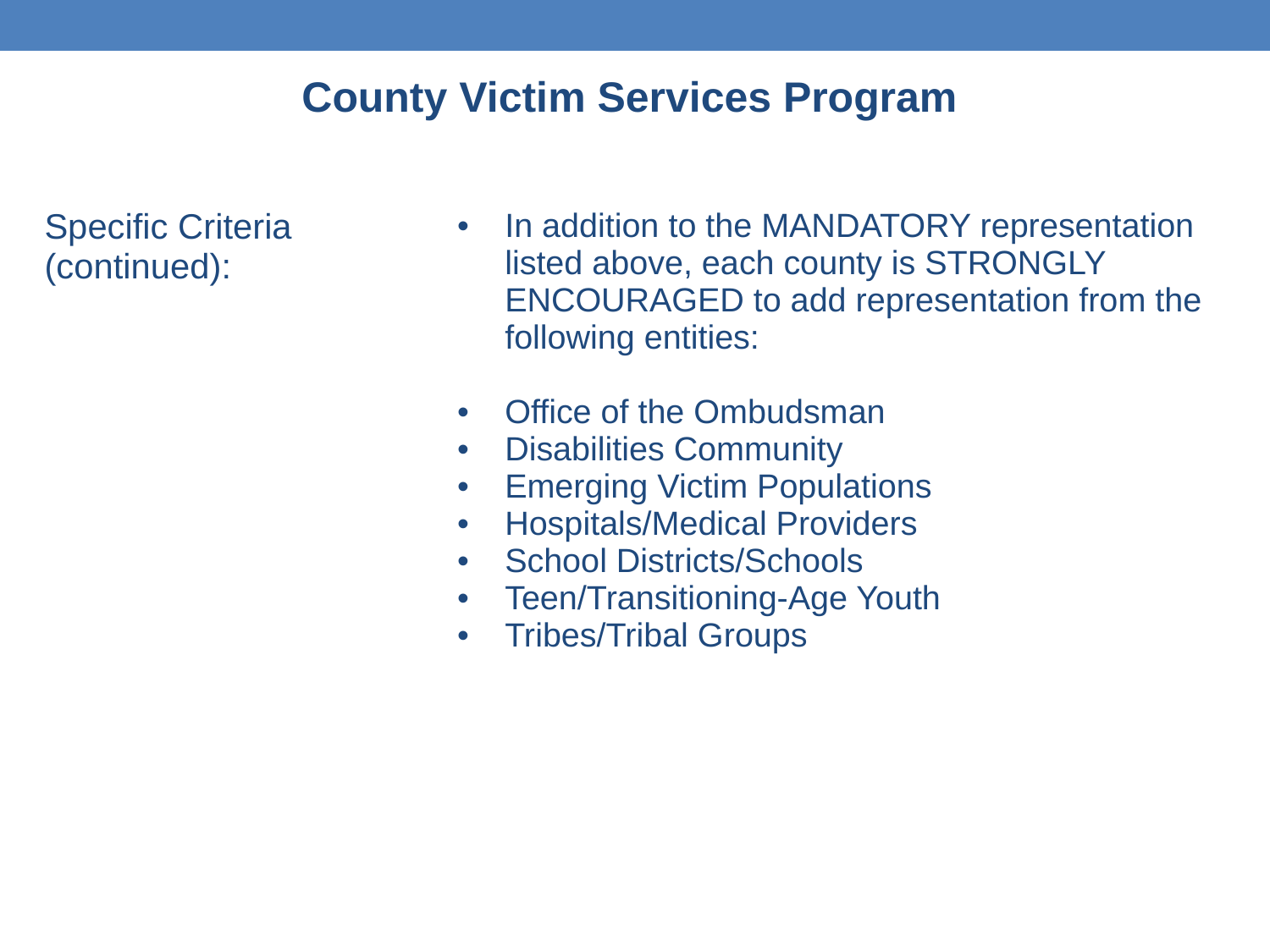

County Victim Services Program
 p\or as a stand-alone program.
| Specific Criteria (continued): | In addition to the MANDATORY representation listed above, each county is STRONGLY ENCOURAGED to add representation from the following entities: Office of the Ombudsman Disabilities Community Emerging Victim Populations Hospitals/Medical Providers School Districts/Schools Teen/Transitioning-Age Youth Tribes/Tribal Groups |
| --- | --- |
|  |  |
|  |  |
|  |  |
|  |  |
|  |  |